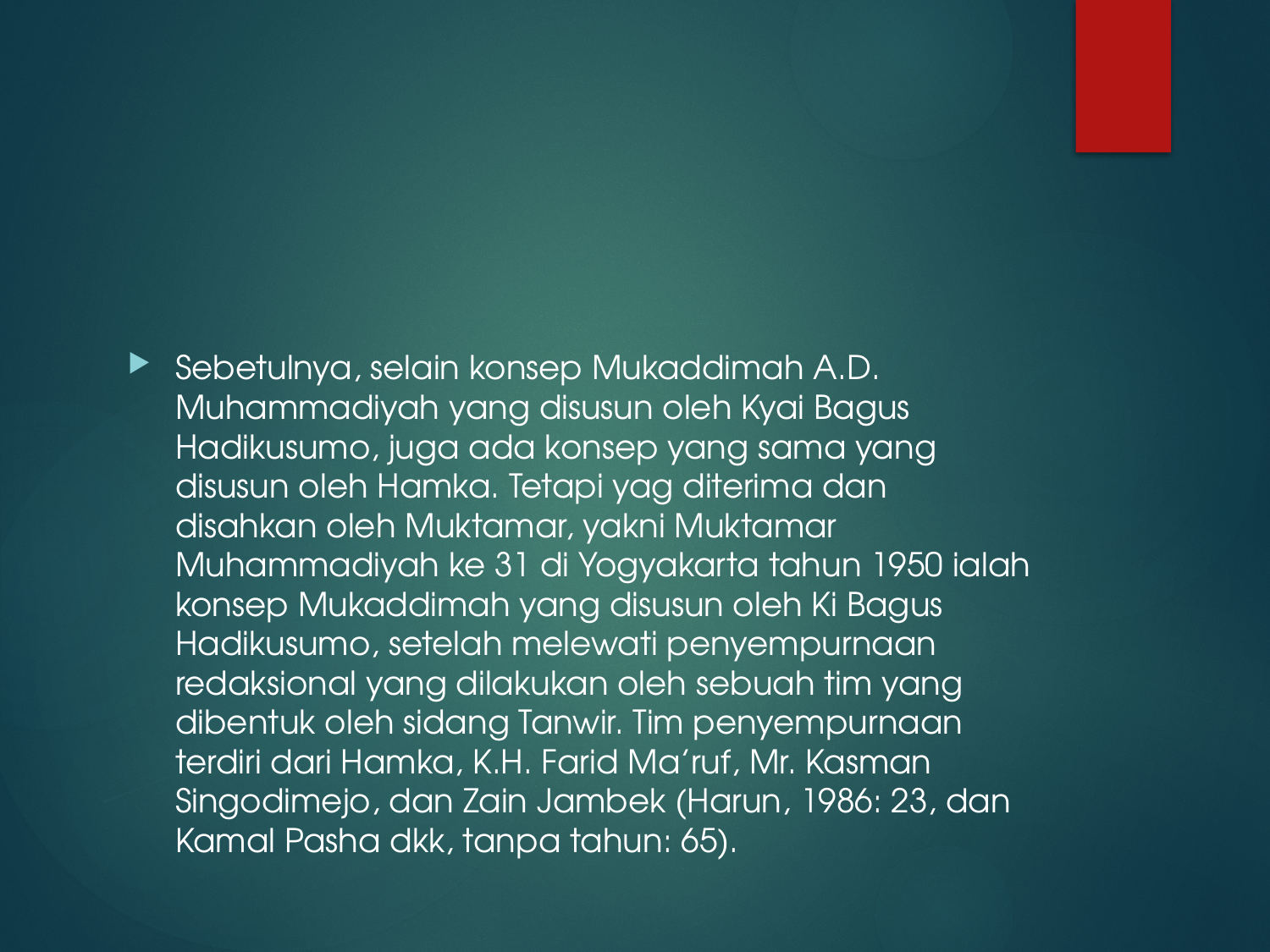

#

Sebetulnya, selain konsep Mukaddimah A.D. Muhammadiyah yang disusun oleh Kyai Bagus Hadikusumo, juga ada konsep yang sama yang disusun oleh Hamka. Tetapi yag diterima dan disahkan oleh Muktamar, yakni Muktamar Muhammadiyah ke 31 di Yogyakarta tahun 1950 ialah konsep Mukaddimah yang disusun oleh Ki Bagus Hadikusumo, setelah melewati penyempurnaan redaksional yang dilakukan oleh sebuah tim yang dibentuk oleh sidang Tanwir. Tim penyempurnaan terdiri dari Hamka, K.H. Farid Ma’ruf, Mr. Kasman Singodimejo, dan Zain Jambek (Harun, 1986: 23, dan Kamal Pasha dkk, tanpa tahun: 65).